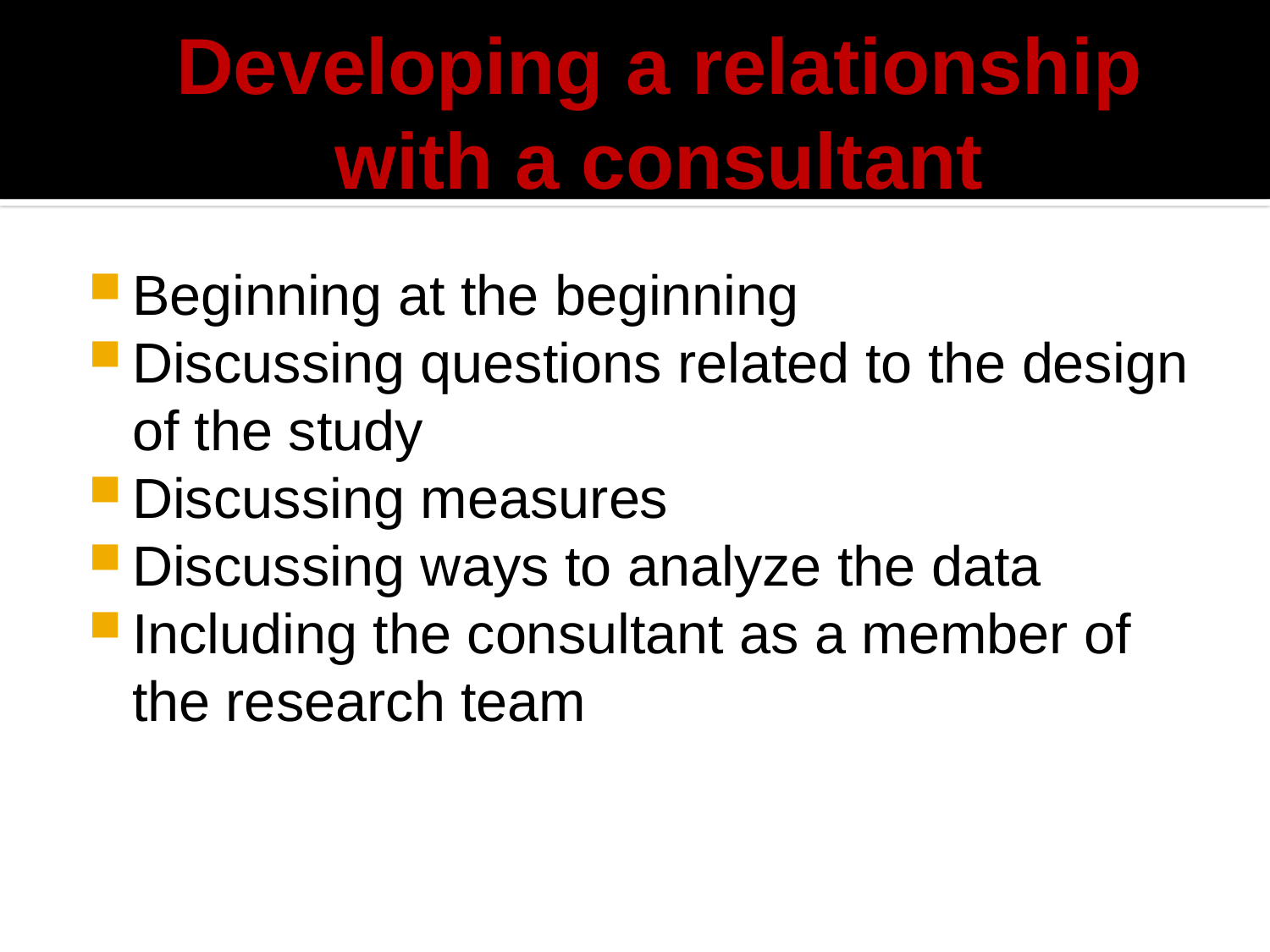

# Developing a relationship with a consultant
Beginning at the beginning
Discussing questions related to the design of the study
Discussing measures
Discussing ways to analyze the data
Including the consultant as a member of the research team